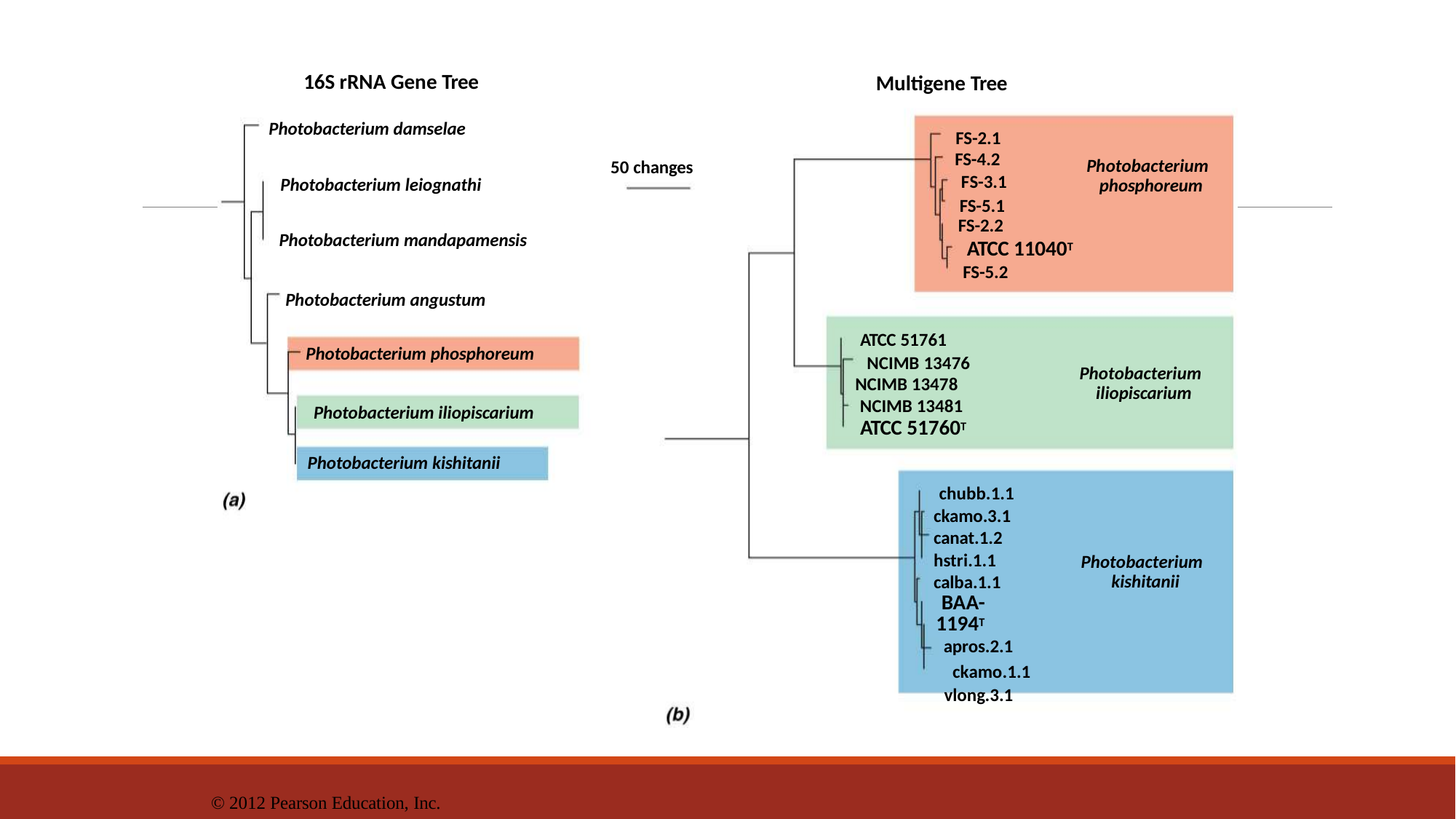

16S rRNA Gene Tree
Multigene Tree

Photobacterium damselae
FS-2.1
FS-4.2
FS-3.1
FS-5.1
Photobacterium  phosphoreum
50 changes
Photobacterium leiognathi
FS-2.2
ATCC 11040T
FS-5.2
Photobacterium mandapamensis
Photobacterium angustum
ATCC 51761
NCIMB 13476
NCIMB 13478
NCIMB 13481
ATCC 51760T
Photobacterium phosphoreum
Photobacterium  iliopiscarium
Photobacterium iliopiscarium
Photobacterium kishitanii
chubb.1.1  ckamo.3.1  canat.1.2  hstri.1.1  calba.1.1
BAA-1194T
apros.2.1
ckamo.1.1  vlong.3.1
Photobacterium  kishitanii
© 2012 Pearson Education, Inc.